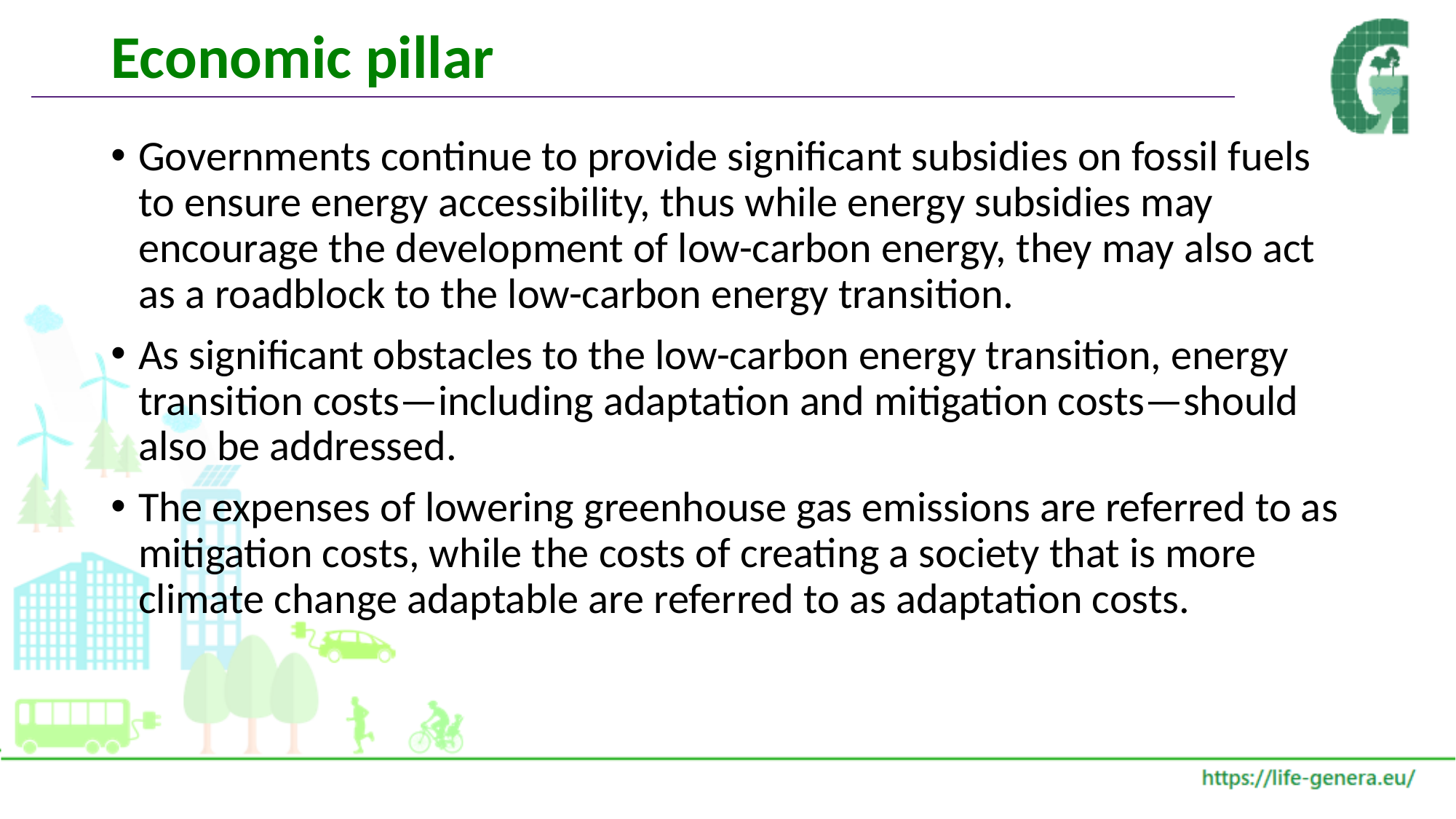

# Economic pillar
Governments continue to provide significant subsidies on fossil fuels to ensure energy accessibility, thus while energy subsidies may encourage the development of low-carbon energy, they may also act as a roadblock to the low-carbon energy transition.
As significant obstacles to the low-carbon energy transition, energy transition costs—including adaptation and mitigation costs—should also be addressed.
The expenses of lowering greenhouse gas emissions are referred to as mitigation costs, while the costs of creating a society that is more climate change adaptable are referred to as adaptation costs.